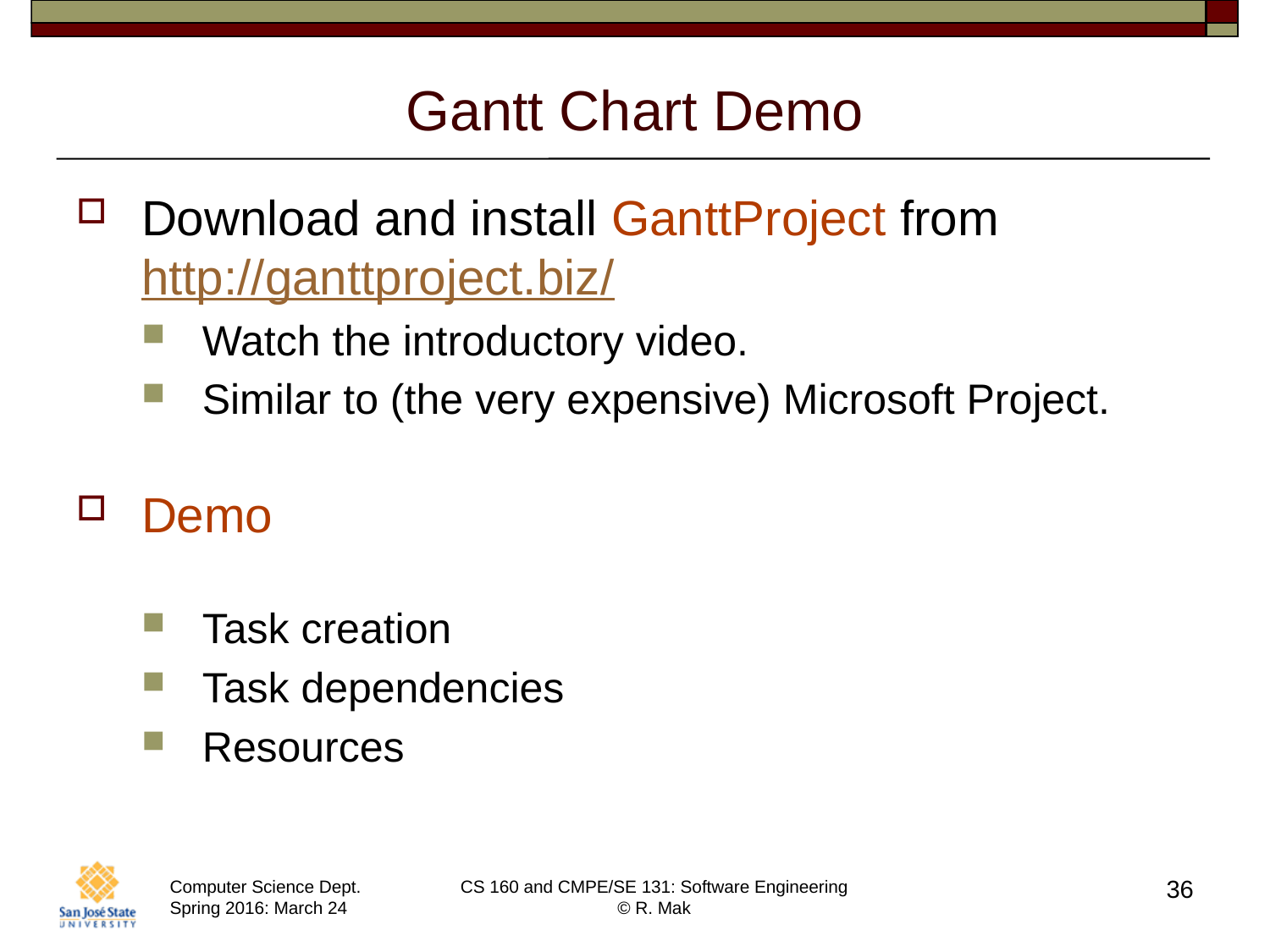

# Gantt Chart Demo
Download and install GanttProject from
http://ganttproject.biz/
Watch the introductory video.
Similar to (the very expensive) Microsoft Project.

Demo

Task creation
Task dependencies
Resources
36